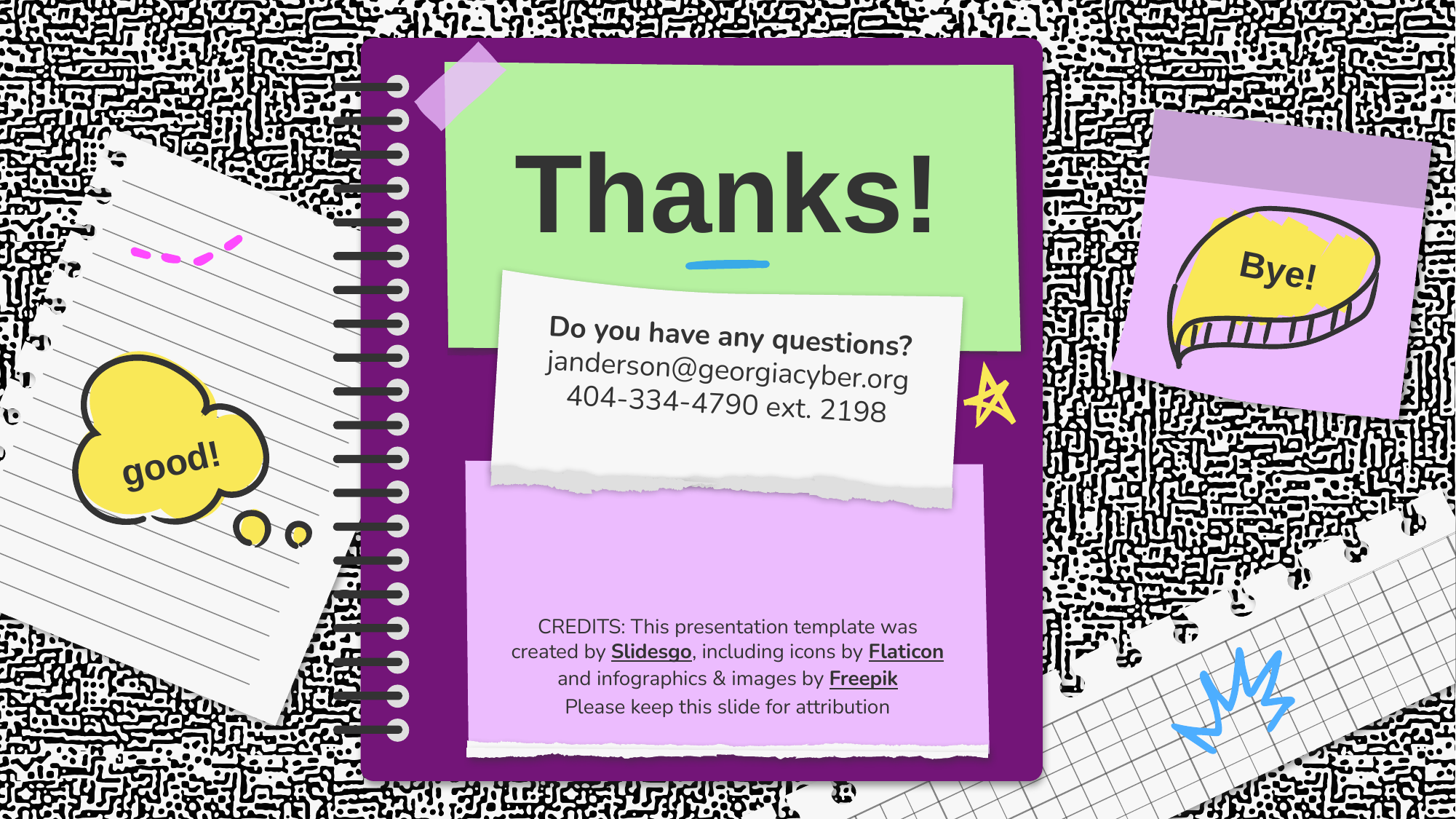

# Thanks!

good!

Bye!

Do you have any questions?
janderson@georgiacyber.org
404-334-4790 ext. 2198

Please keep this slide for attribution